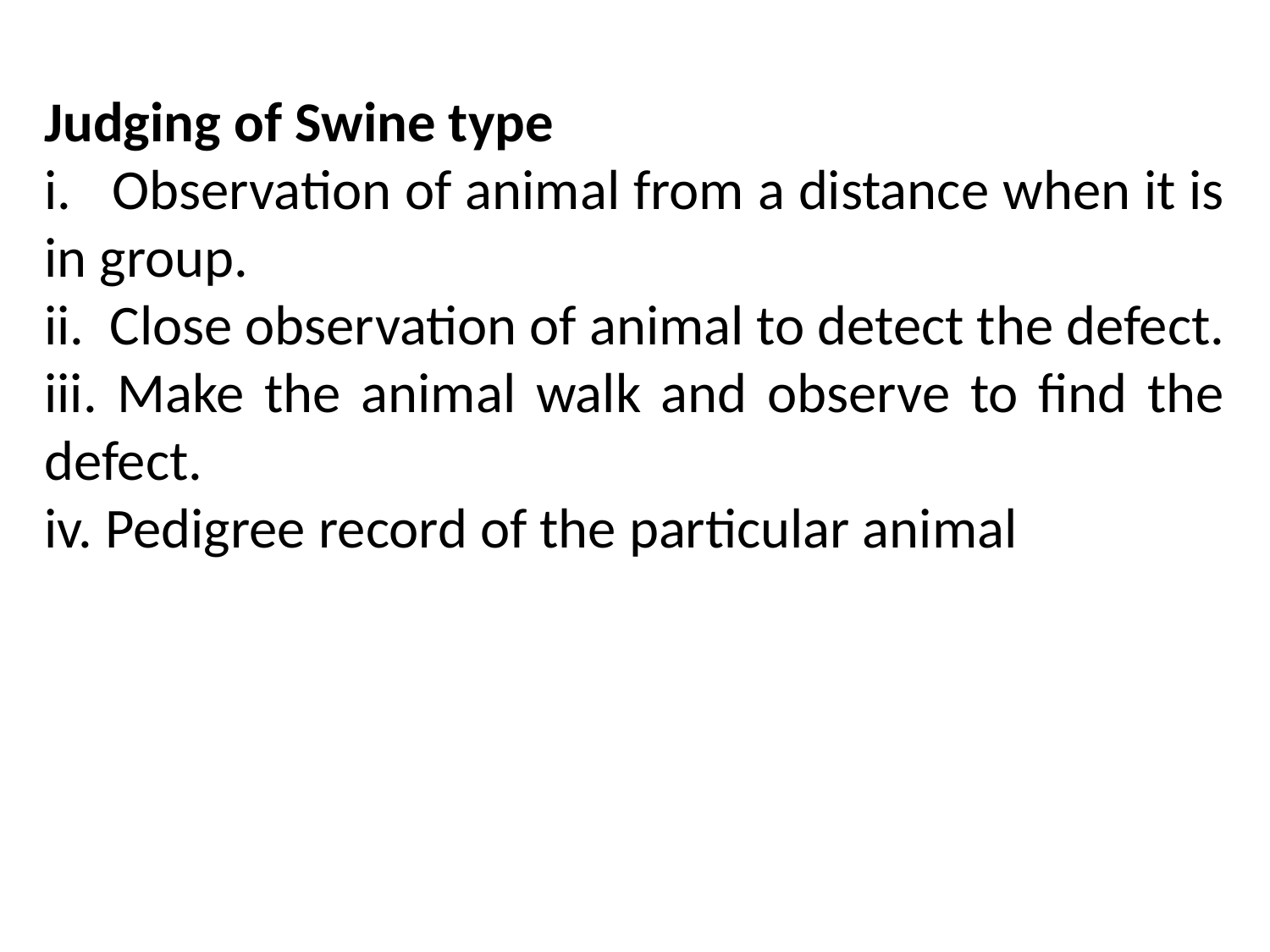

Judging of Swine type
i.   Observation of animal from a distance when it is in group.
ii.  Close observation of animal to detect the defect.
iii. Make the animal walk and observe to find the defect.
iv. Pedigree record of the particular animal